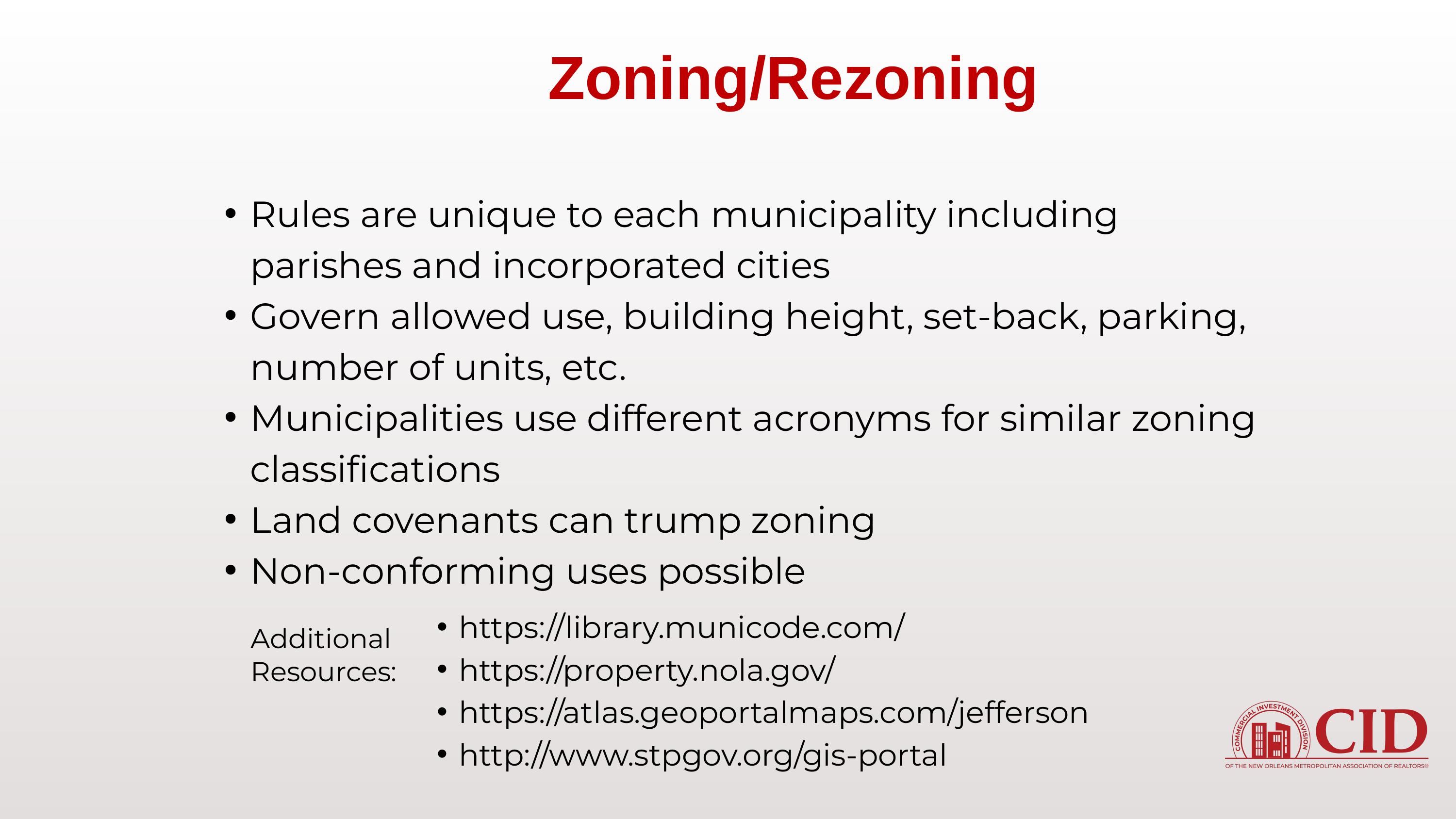

Zoning/Rezoning

Rules are unique to each municipality including parishes and incorporated cities
Govern allowed use, building height, set-back, parking, number of units, etc.
Municipalities use different acronyms for similar zoning classifications
Land covenants can trump zoning
Non-conforming uses possible

https://library.municode.com/
https://property.nola.gov/
https://atlas.geoportalmaps.com/jefferson
http://www.stpgov.org/gis-portal

Additional Resources: